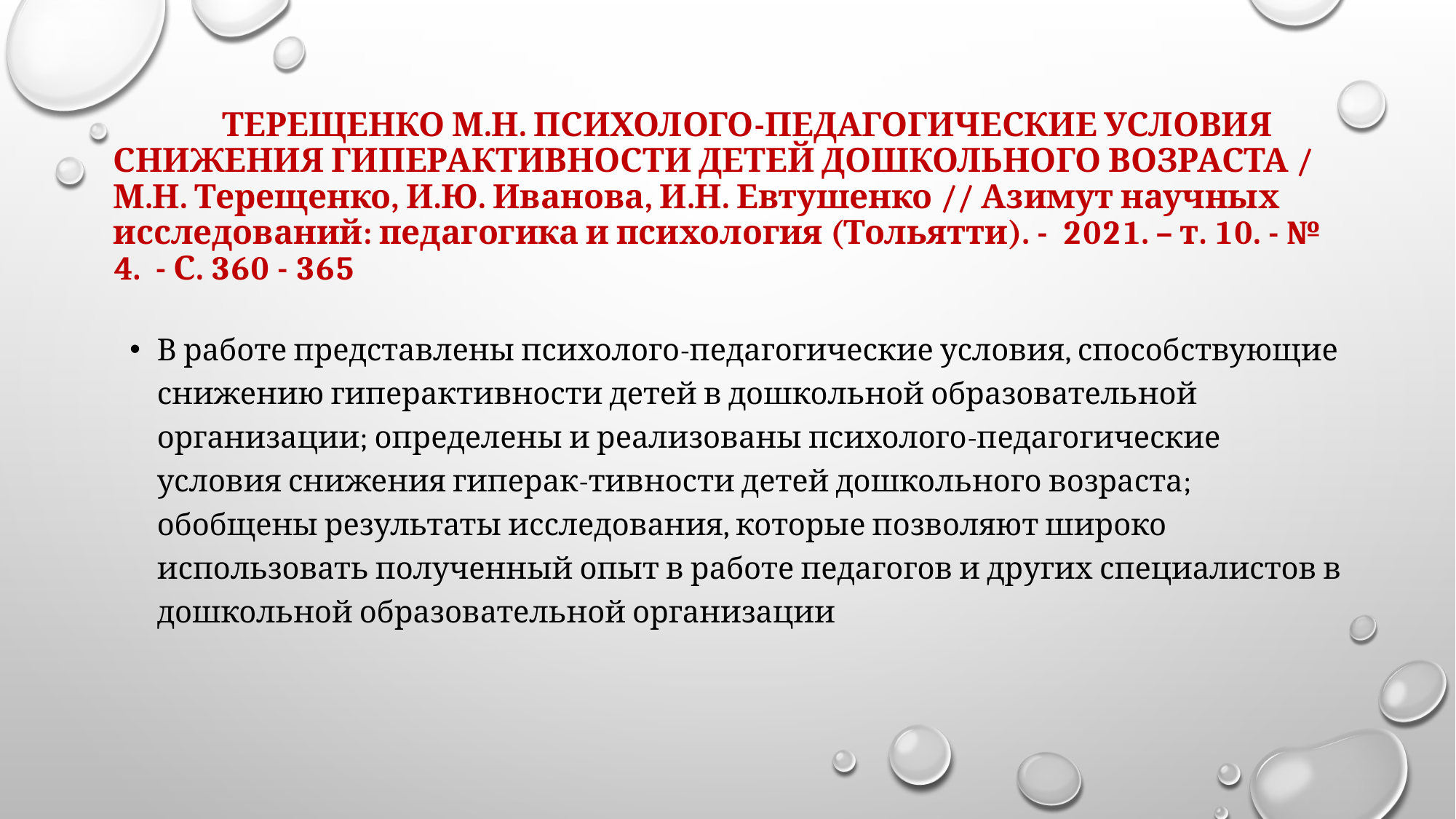

# ТЕРЕЩЕНКО М.Н. ПСИХОЛОГО-ПЕДАГОГИЧЕСКИЕ УСЛОВИЯ СНИЖЕНИЯ ГИПЕРАКТИВНОСТИ ДЕТЕЙ ДОШКОЛЬНОГО ВОЗРАСТА / М.Н. Терещенко, И.Ю. Иванова, И.Н. Евтушенко // Азимут научных исследований: педагогика и психология (Тольятти). -  2021. – т. 10. - № 4.  - С. 360 - 365
В работе представлены психолого-педагогические условия, способствующие снижению гиперактивности детей в дошкольной образовательной организации; определены и реализованы психолого-педагогические условия снижения гиперак-тивности детей дошкольного возраста; обобщены результаты исследования, которые позволяют широко использовать полученный опыт в работе педагогов и других специалистов в дошкольной образовательной организации